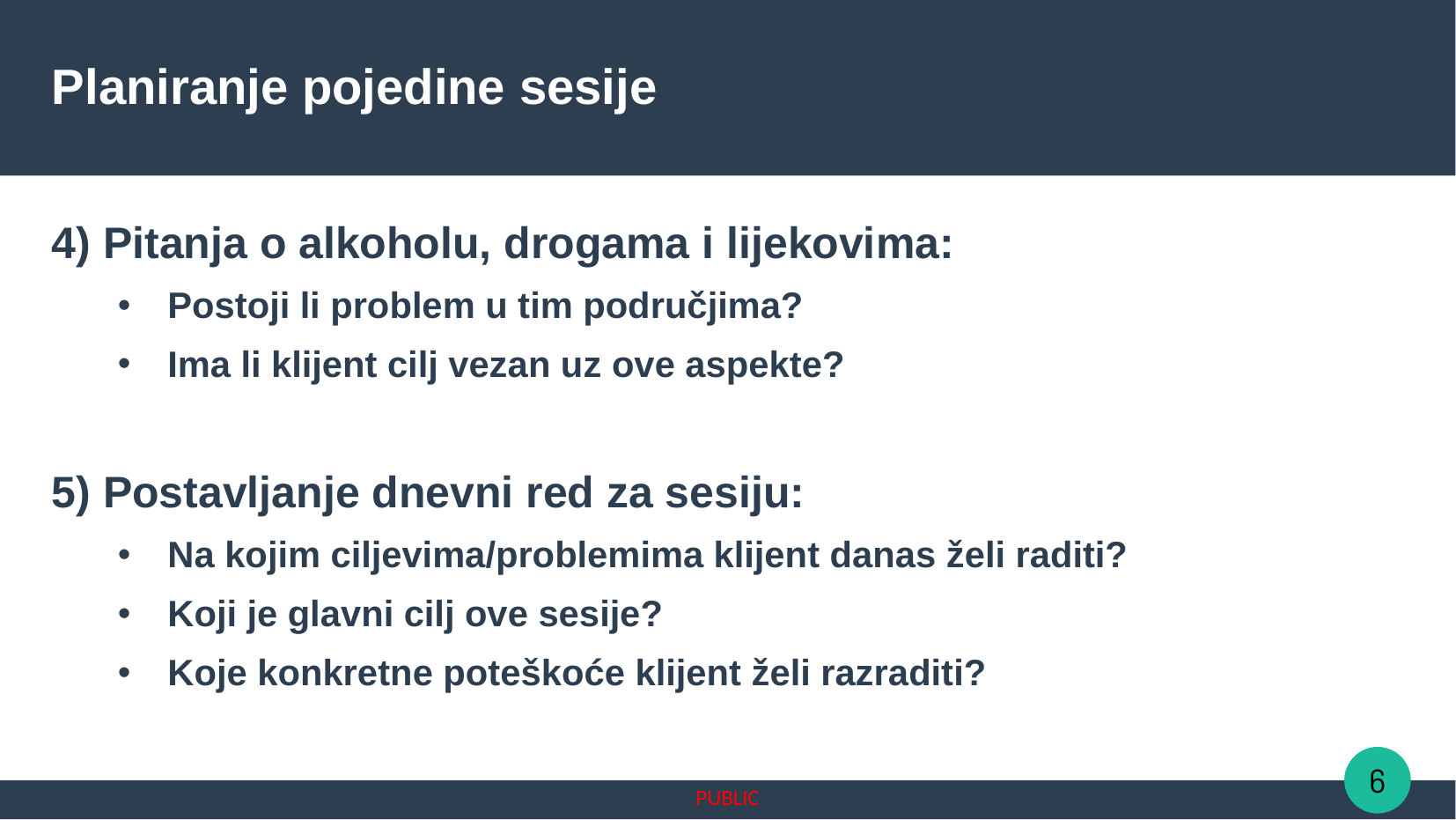

4) Pitanja o alkoholu, drogama i lijekovima:
Postoji li problem u tim područjima?
Ima li klijent cilj vezan uz ove aspekte?

5) Postavljanje dnevni red za sesiju:
Na kojim ciljevima/problemima klijent danas želi raditi?
Koji je glavni cilj ove sesije?
Koje konkretne poteškoće klijent želi razraditi?
Planiranje pojedine sesije